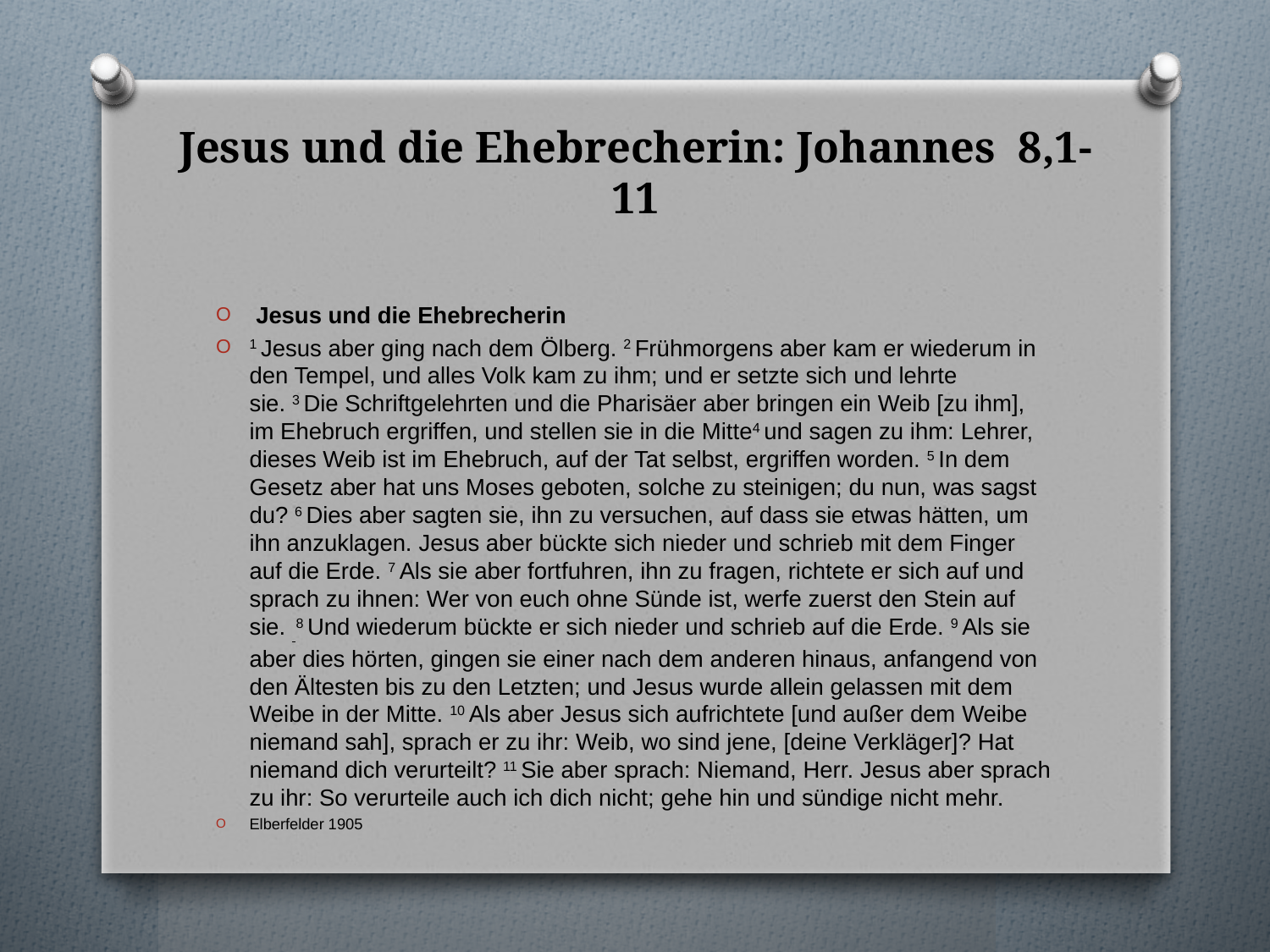

# Jesus und die Ehebrecherin: Johannes  8,1-11
 Jesus und die Ehebrecherin
1 Jesus aber ging nach dem Ölberg. 2 Frühmorgens aber kam er wiederum in den Tempel, und alles Volk kam zu ihm; und er setzte sich und lehrte sie. 3 Die Schriftgelehrten und die Pharisäer aber bringen ein Weib [zu ihm], im Ehebruch ergriffen, und stellen sie in die Mitte4 und sagen zu ihm: Lehrer, dieses Weib ist im Ehebruch, auf der Tat selbst, ergriffen worden. 5 In dem Gesetz aber hat uns Moses geboten, solche zu steinigen; du nun, was sagst du? 6 Dies aber sagten sie, ihn zu versuchen, auf dass sie etwas hätten, um ihn anzuklagen. Jesus aber bückte sich nieder und schrieb mit dem Finger auf die Erde. 7 Als sie aber fortfuhren, ihn zu fragen, richtete er sich auf und sprach zu ihnen: Wer von euch ohne Sünde ist, werfe zuerst den Stein auf sie.  8 Und wiederum bückte er sich nieder und schrieb auf die Erde. 9 Als sie aber dies hörten, gingen sie einer nach dem anderen hinaus, anfangend von den Ältesten bis zu den Letzten; und Jesus wurde allein gelassen mit dem Weibe in der Mitte. 10 Als aber Jesus sich aufrichtete [und außer dem Weibe niemand sah], sprach er zu ihr: Weib, wo sind jene, [deine Verkläger]? Hat niemand dich verurteilt? 11 Sie aber sprach: Niemand, Herr. Jesus aber sprach zu ihr: So verurteile auch ich dich nicht; gehe hin und sündige nicht mehr.
Elberfelder 1905